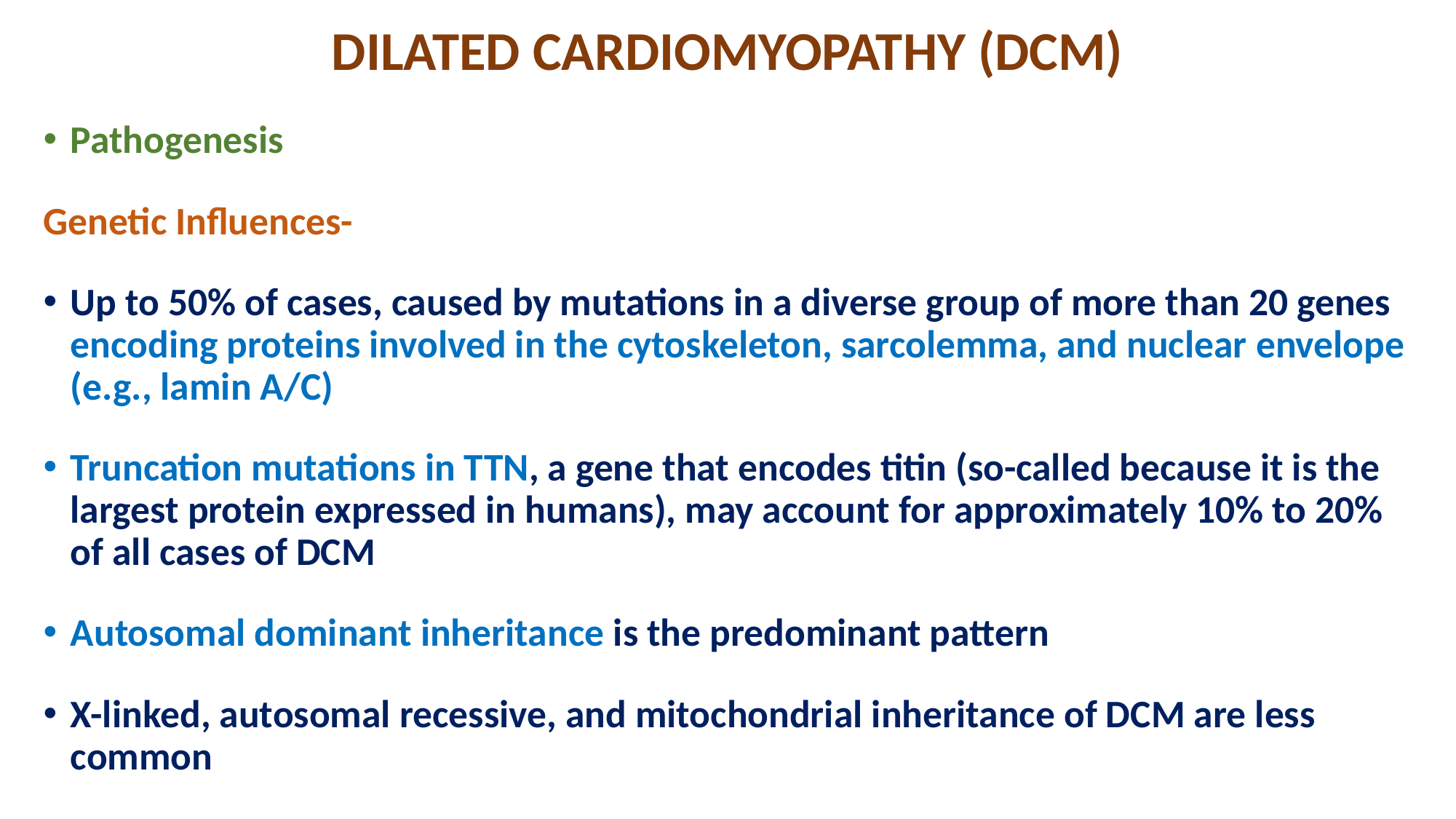

# DILATED CARDIOMYOPATHY (DCM)
Pathogenesis
Genetic Influences-
Up to 50% of cases, caused by mutations in a diverse group of more than 20 genes encoding proteins involved in the cytoskeleton, sarcolemma, and nuclear envelope (e.g., lamin A/C)
Truncation mutations in TTN, a gene that encodes titin (so-called because it is the largest protein expressed in humans), may account for approximately 10% to 20% of all cases of DCM
Autosomal dominant inheritance is the predominant pattern
X-linked, autosomal recessive, and mitochondrial inheritance of DCM are less common